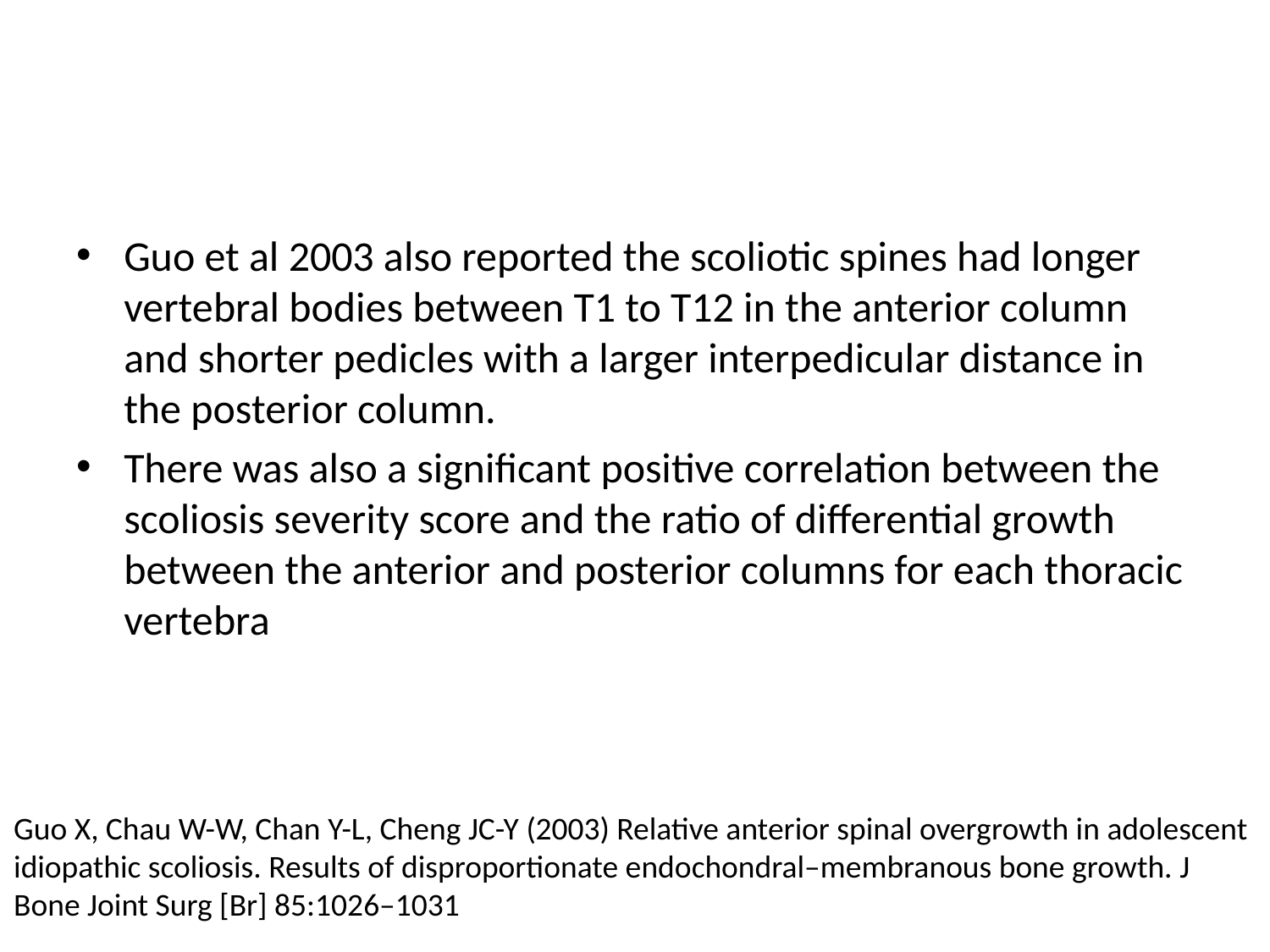

#
Guo et al 2003 also reported the scoliotic spines had longer vertebral bodies between T1 to T12 in the anterior column and shorter pedicles with a larger interpedicular distance in the posterior column.
There was also a significant positive correlation between the scoliosis severity score and the ratio of differential growth between the anterior and posterior columns for each thoracic vertebra

Guo X, Chau W-W, Chan Y-L, Cheng JC-Y (2003) Relative anterior spinal overgrowth in adolescent idiopathic scoliosis. Results of disproportionate endochondral–membranous bone growth. J Bone Joint Surg [Br] 85:1026–1031